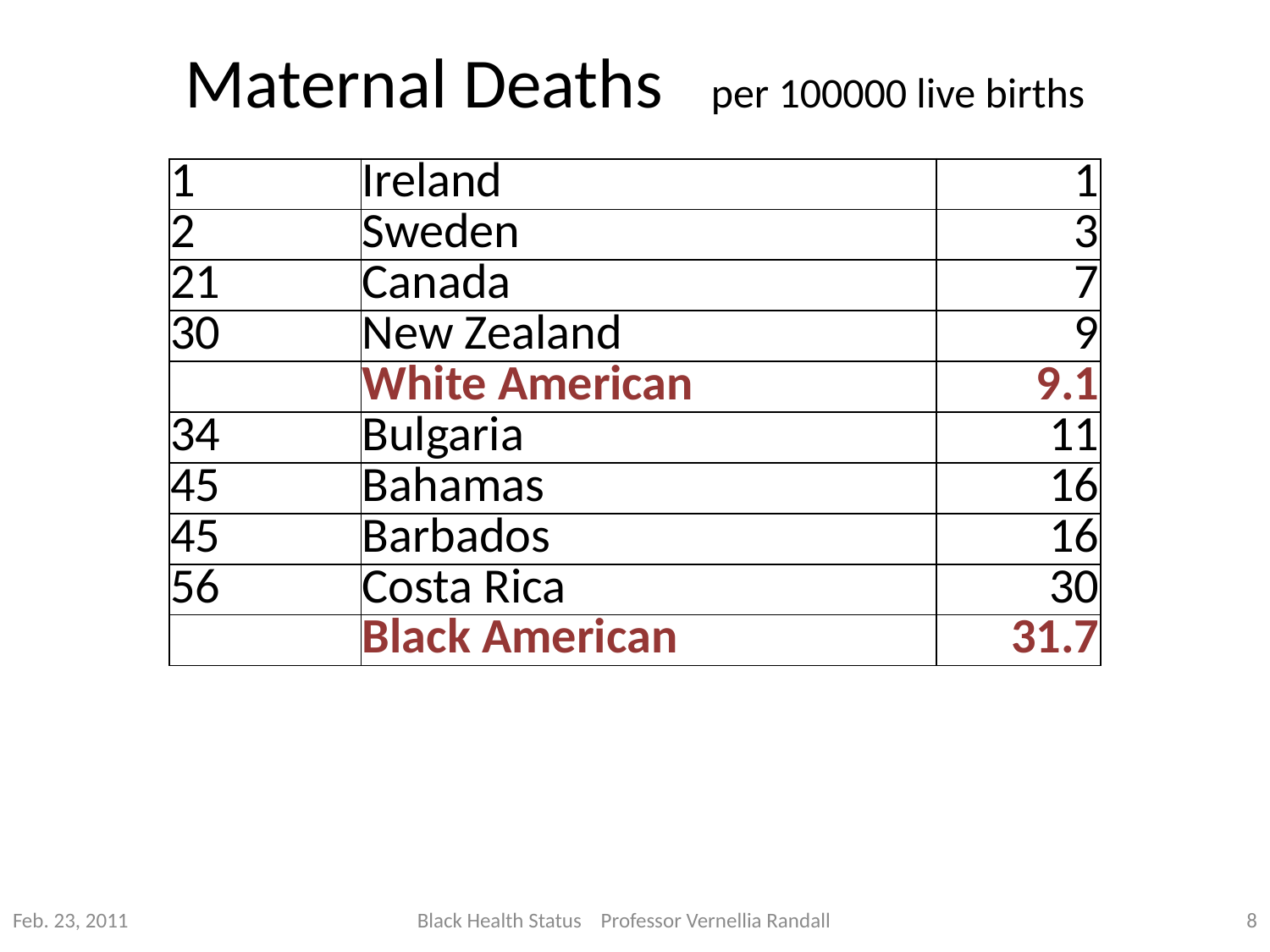

# Maternal Deaths   per 100000 live births
| 1 | Ireland | 1 |
| --- | --- | --- |
| 2 | Sweden | 3 |
| 21 | Canada | 7 |
| 30 | New Zealand | 9 |
|  | White American | 9.1 |
| 34 | Bulgaria | 11 |
| 45 | Bahamas | 16 |
| 45 | Barbados | 16 |
| 56 | Costa Rica | 30 |
|  | Black American | 31.7 |
Feb. 23, 2011
Black Health Status    Professor Vernellia Randall
8